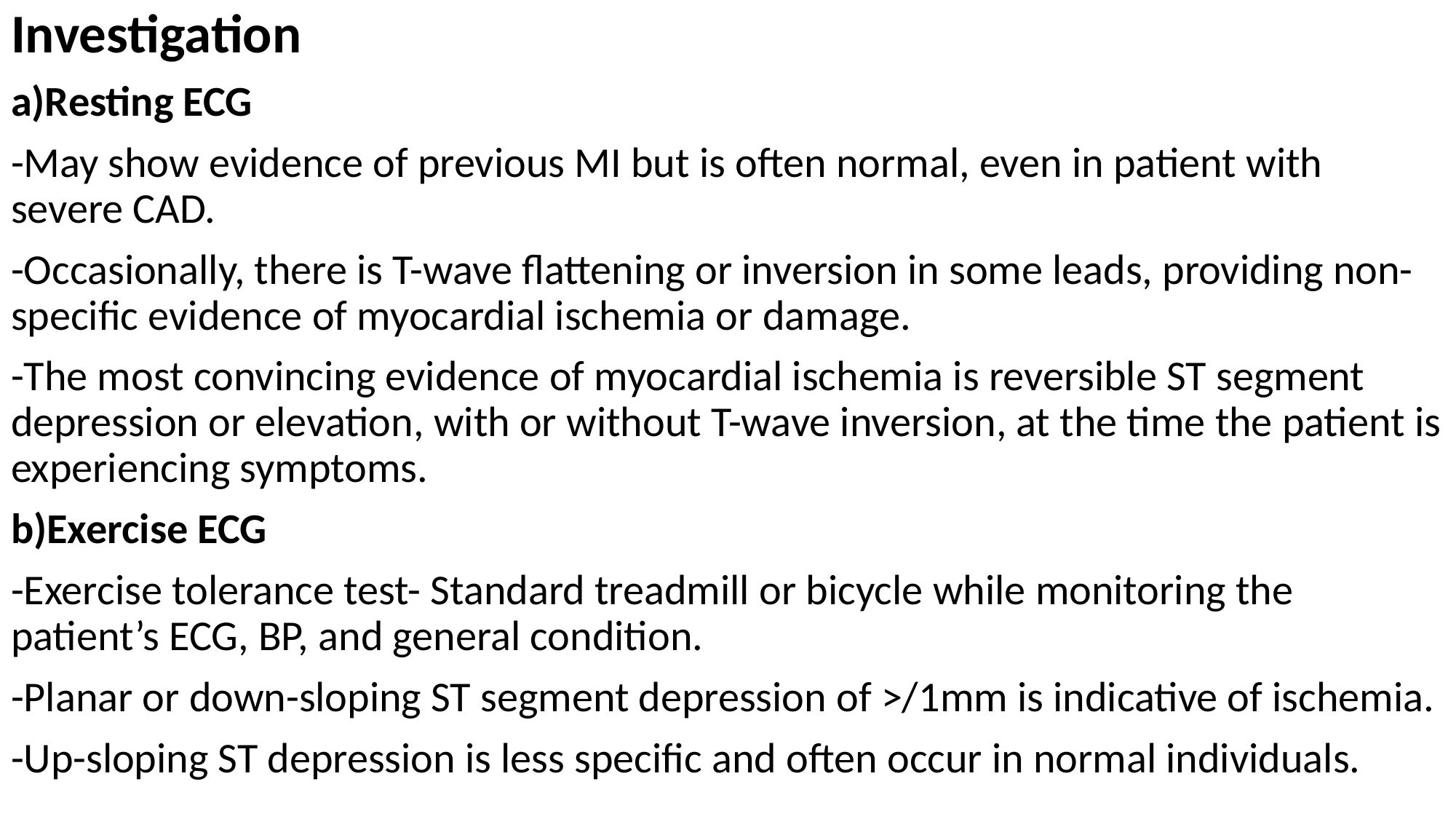

Investigation
a)Resting ECG
-May show evidence of previous MI but is often normal, even in patient with severe CAD.
-Occasionally, there is T-wave flattening or inversion in some leads, providing non-specific evidence of myocardial ischemia or damage.
-The most convincing evidence of myocardial ischemia is reversible ST segment depression or elevation, with or without T-wave inversion, at the time the patient is experiencing symptoms.
b)Exercise ECG
-Exercise tolerance test- Standard treadmill or bicycle while monitoring the patient’s ECG, BP, and general condition.
-Planar or down-sloping ST segment depression of >/1mm is indicative of ischemia.
-Up-sloping ST depression is less specific and often occur in normal individuals.